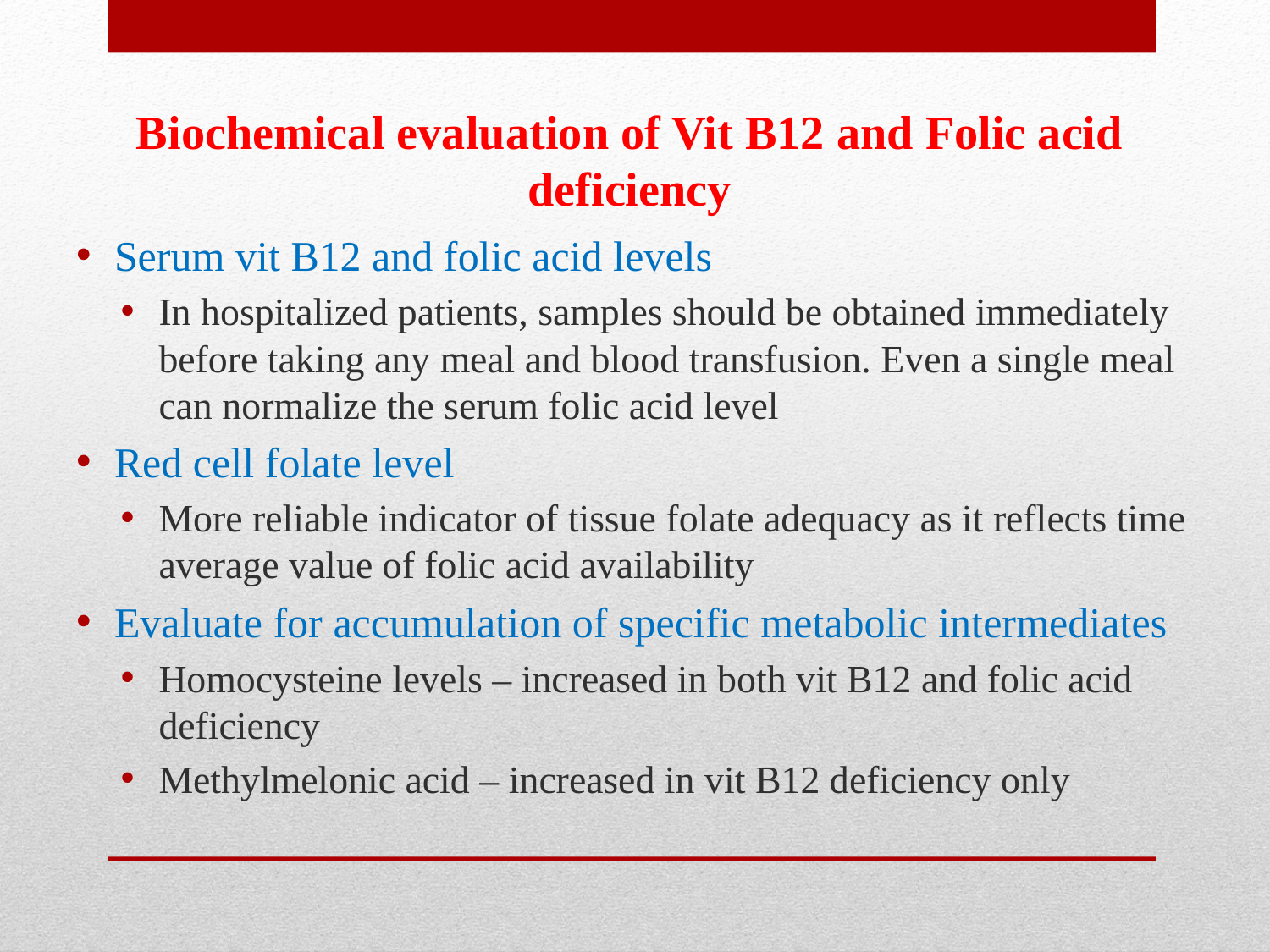

# Biochemical evaluation of Vit B12 and Folic acid deficiency
Serum vit B12 and folic acid levels
In hospitalized patients, samples should be obtained immediately before taking any meal and blood transfusion. Even a single meal can normalize the serum folic acid level
Red cell folate level
More reliable indicator of tissue folate adequacy as it reflects time average value of folic acid availability
Evaluate for accumulation of specific metabolic intermediates
Homocysteine levels – increased in both vit B12 and folic acid deficiency
Methylmelonic acid – increased in vit B12 deficiency only